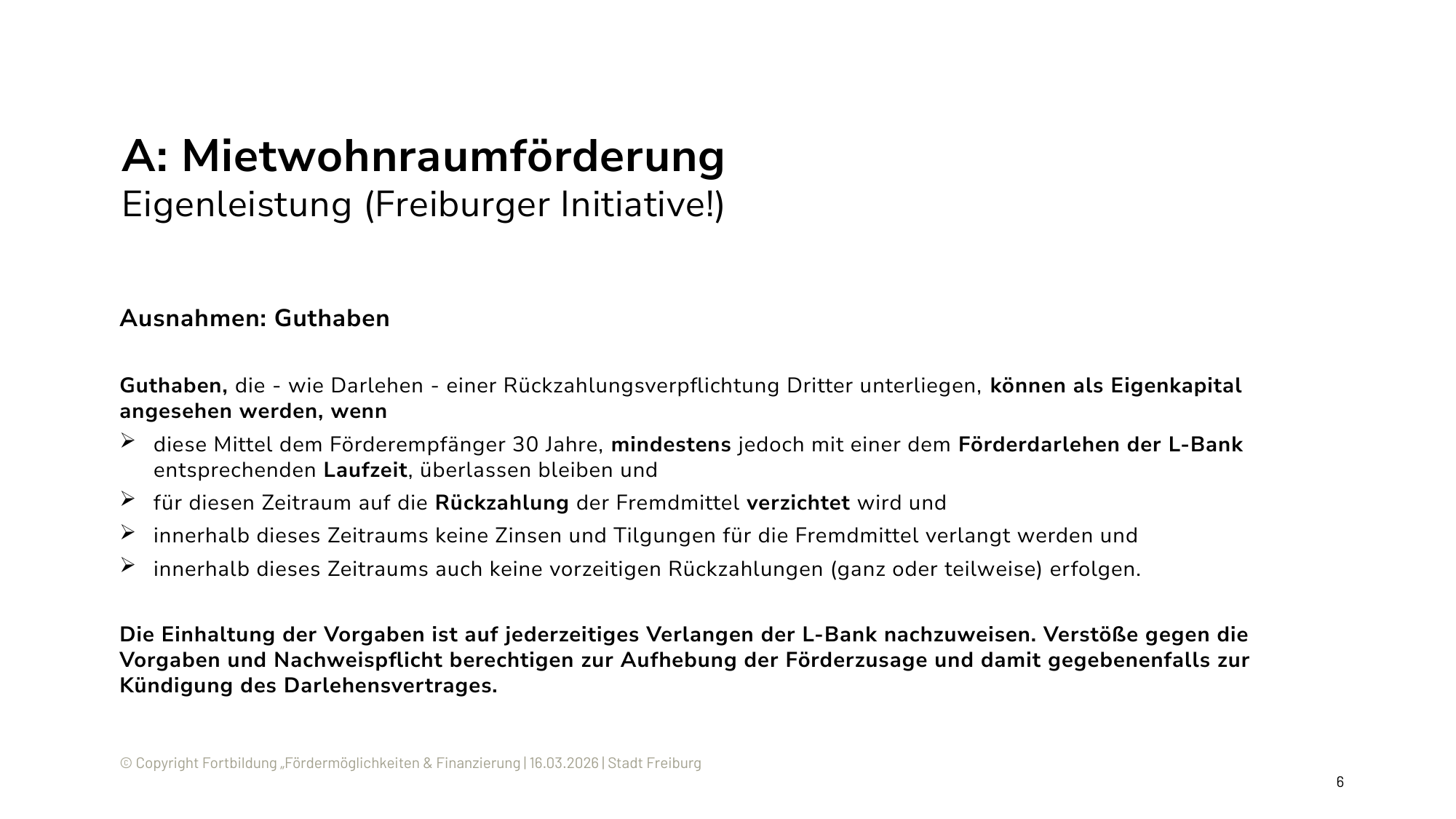

# A: Mietwohnraumförderung Eigenleistung (Freiburger Initiative!)
Ausnahmen: Guthaben

Guthaben, die - wie Darlehen - einer Rückzahlungsverpflichtung Dritter unterliegen, können als Eigenkapital angesehen werden, wenn
diese Mittel dem Förderempfänger 30 Jahre, mindestens jedoch mit einer dem Förderdarlehen der L-Bank entsprechenden Laufzeit, überlassen bleiben und
für diesen Zeitraum auf die Rückzahlung der Fremdmittel verzichtet wird und
innerhalb dieses Zeitraums keine Zinsen und Tilgungen für die Fremdmittel verlangt werden und
innerhalb dieses Zeitraums auch keine vorzeitigen Rückzahlungen (ganz oder teilweise) erfolgen.

Die Einhaltung der Vorgaben ist auf jederzeitiges Verlangen der L-Bank nachzuweisen. Verstöße gegen die Vorgaben und Nachweispflicht berechtigen zur Aufhebung der Förderzusage und damit gegebenenfalls zur Kündigung des Darlehensvertrages.

© Copyright Fortbildung „Fördermöglichkeiten & Finanzierung | 16.03.2026 | Stadt Freiburg
6